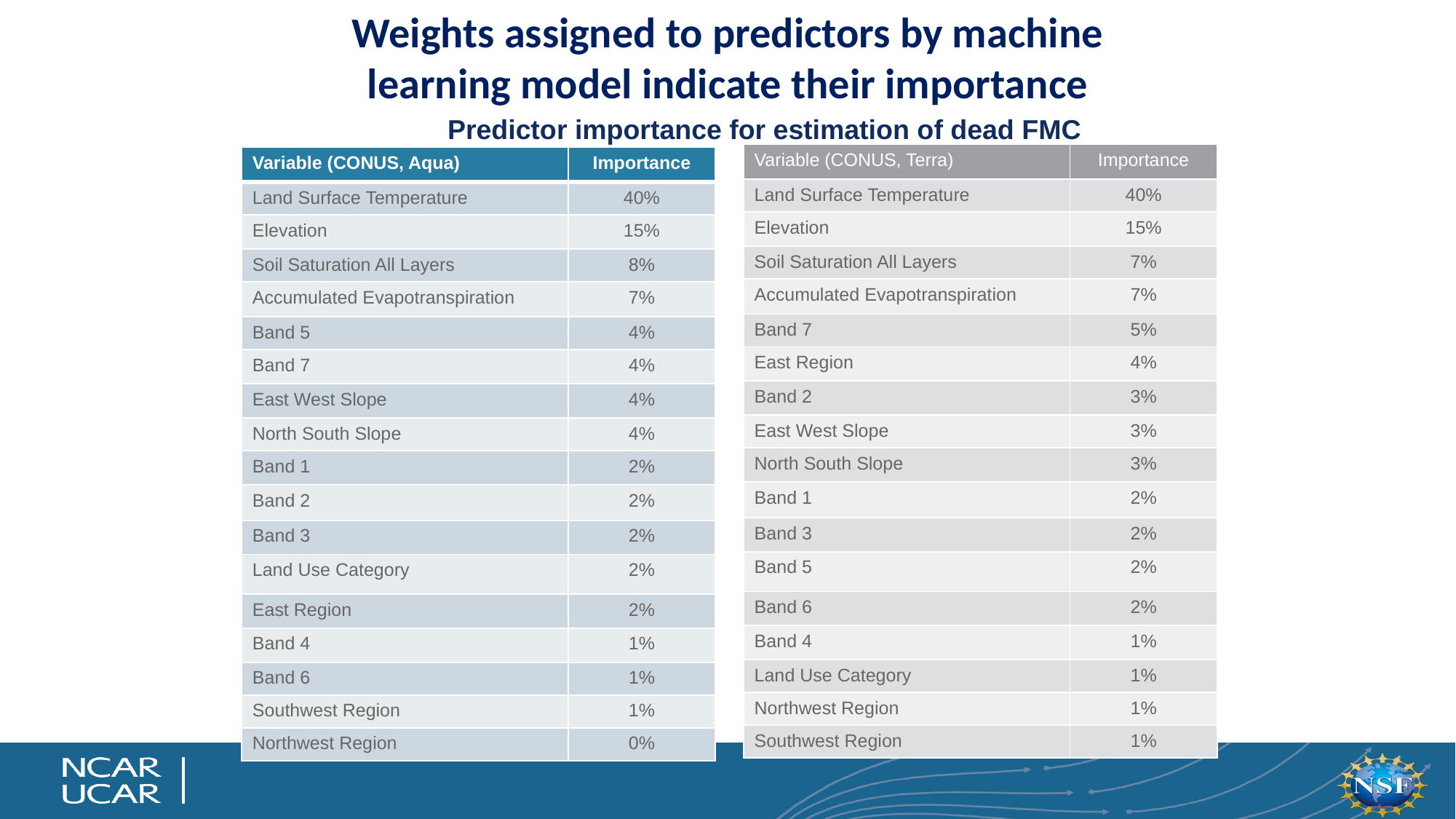

Weights assigned to predictors by machine learning model indicate their importance
Predictor importance for estimation of dead FMC
| Variable (CONUS, Terra) | Importance |
| --- | --- |
| Land Surface Temperature | 40% |
| Elevation | 15% |
| Soil Saturation All Layers | 7% |
| Accumulated Evapotranspiration | 7% |
| Band 7 | 5% |
| East Region | 4% |
| Band 2 | 3% |
| East West Slope | 3% |
| North South Slope | 3% |
| Band 1 | 2% |
| Band 3 | 2% |
| Band 5 | 2% |
| Band 6 | 2% |
| Band 4 | 1% |
| Land Use Category | 1% |
| Northwest Region | 1% |
| Southwest Region | 1% |
| Variable (CONUS, Aqua) | Importance |
| --- | --- |
| Land Surface Temperature | 40% |
| Elevation | 15% |
| Soil Saturation All Layers | 8% |
| Accumulated Evapotranspiration | 7% |
| Band 5 | 4% |
| Band 7 | 4% |
| East West Slope | 4% |
| North South Slope | 4% |
| Band 1 | 2% |
| Band 2 | 2% |
| Band 3 | 2% |
| Land Use Category | 2% |
| East Region | 2% |
| Band 4 | 1% |
| Band 6 | 1% |
| Southwest Region | 1% |
| Northwest Region | 0% |